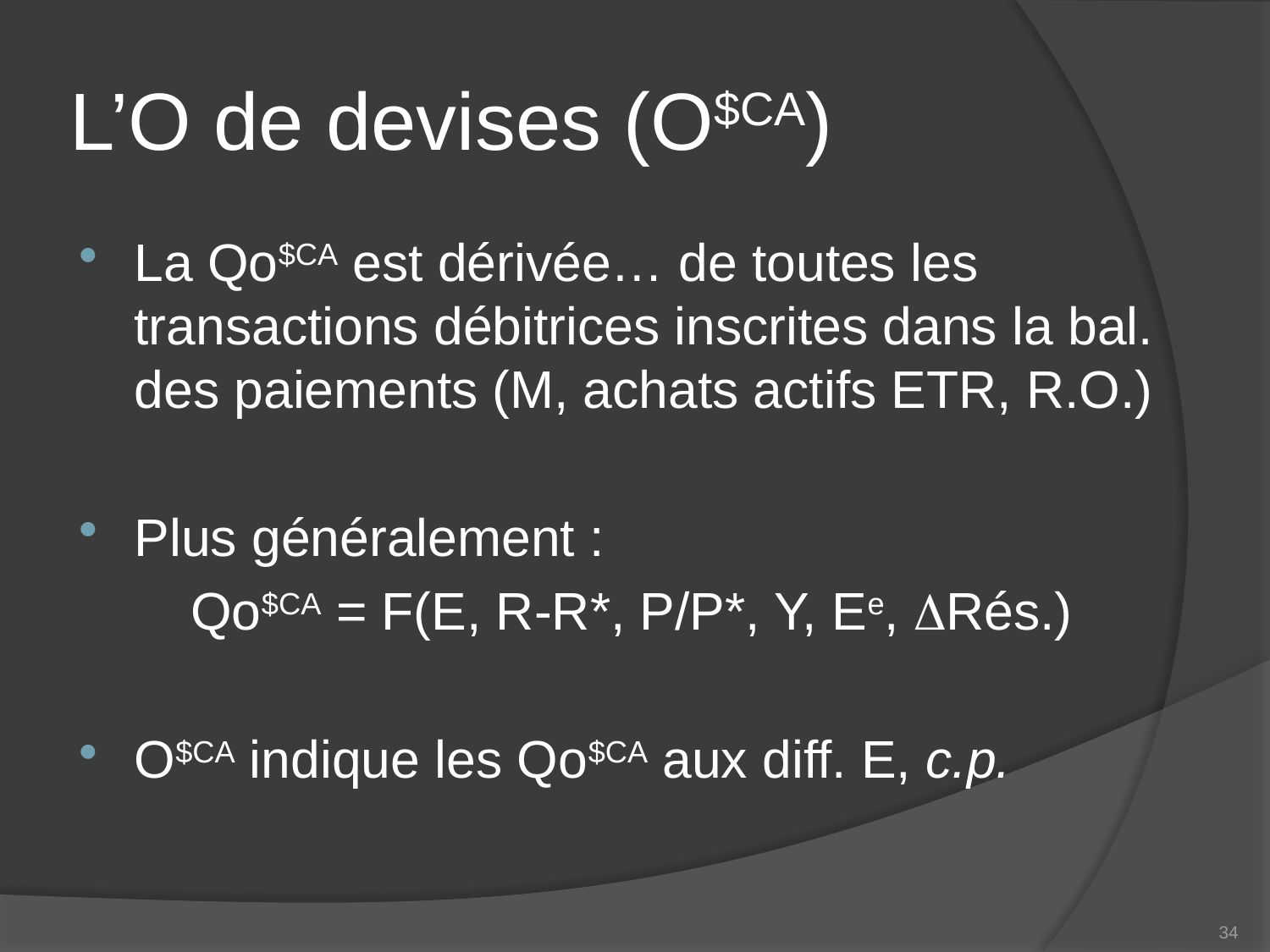

# L’O de devises (O$CA)
La Qo$CA est dérivée… de toutes les transactions débitrices inscrites dans la bal. des paiements (M, achats actifs ETR, R.O.)

Plus généralement :
Qo$CA = F(E, R-R*, P/P*, Y, Ee, ΔRés.)

O$CA indique les Qo$CA aux diff. E, c.p.

34